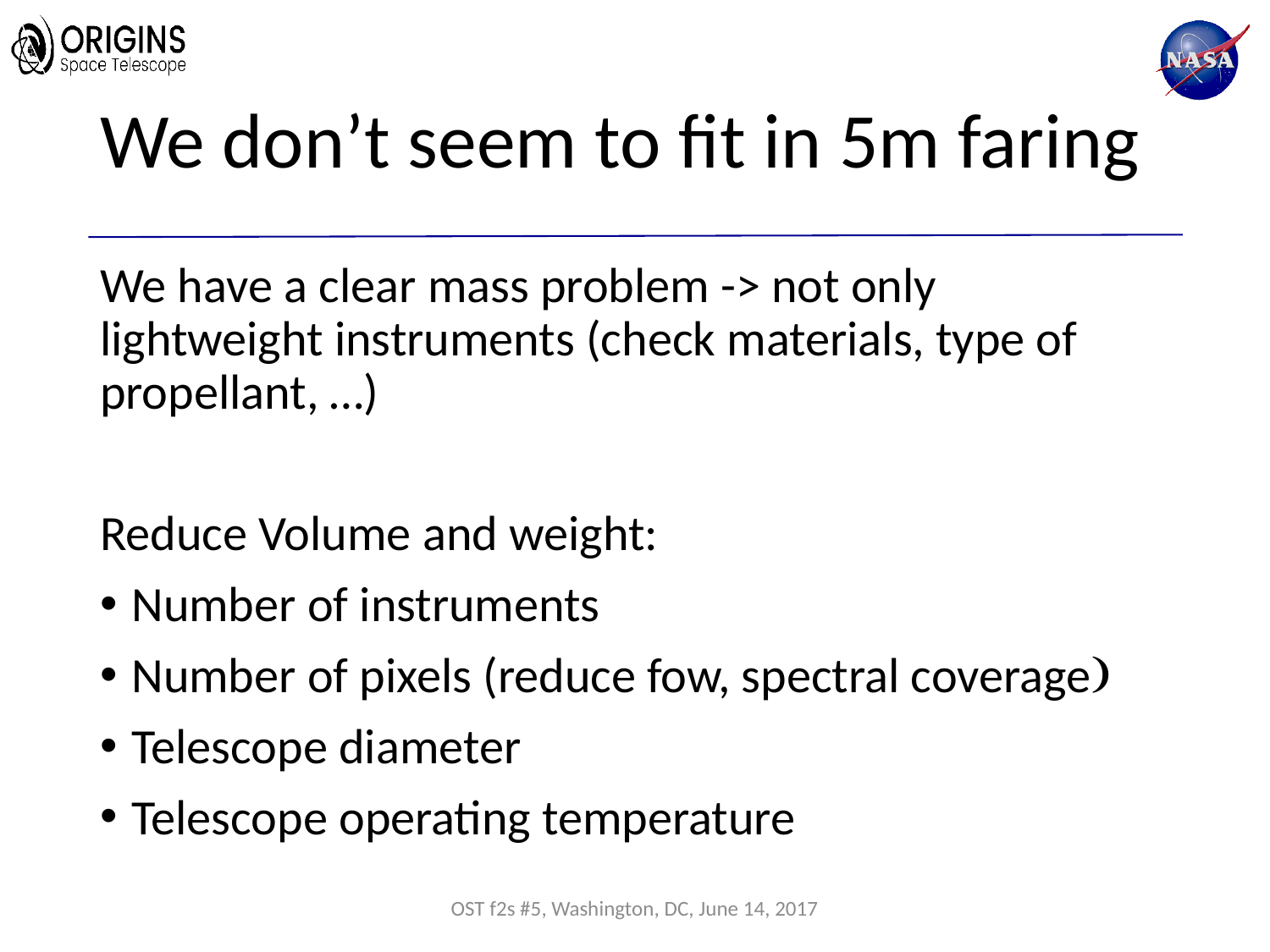

# We don’t seem to fit in 5m faring
We have a clear mass problem -> not only lightweight instruments (check materials, type of propellant, …)

Reduce Volume and weight:
Number of instruments
Number of pixels (reduce fow, spectral coverage)
Telescope diameter
Telescope operating temperature

OST f2s #5, Washington, DC, June 14, 2017